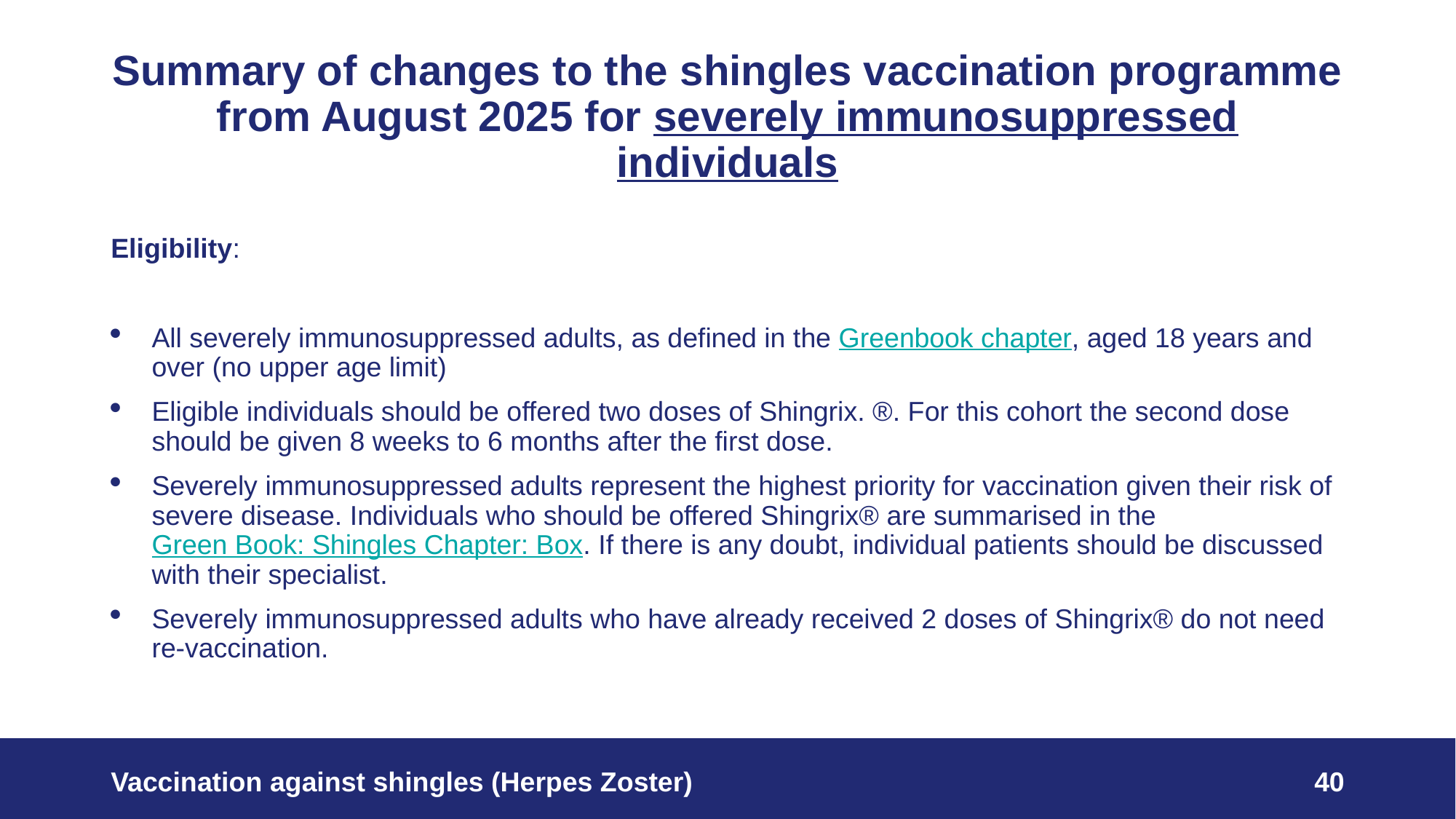

# Summary of changes to the shingles vaccination programme from August 2025 for severely immunosuppressed individuals

Eligibility:

All severely immunosuppressed adults, as defined in the Greenbook chapter, aged 18 years and over (no upper age limit)
Eligible individuals should be offered two doses of Shingrix. ®. For this cohort the second dose should be given 8 weeks to 6 months after the first dose.
Severely immunosuppressed adults represent the highest priority for vaccination given their risk of severe disease. Individuals who should be offered Shingrix® are summarised in the Green Book: Shingles Chapter: Box. If there is any doubt, individual patients should be discussed with their specialist.
Severely immunosuppressed adults who have already received 2 doses of Shingrix® do not need re-vaccination.

Vaccination against shingles (Herpes Zoster)
40